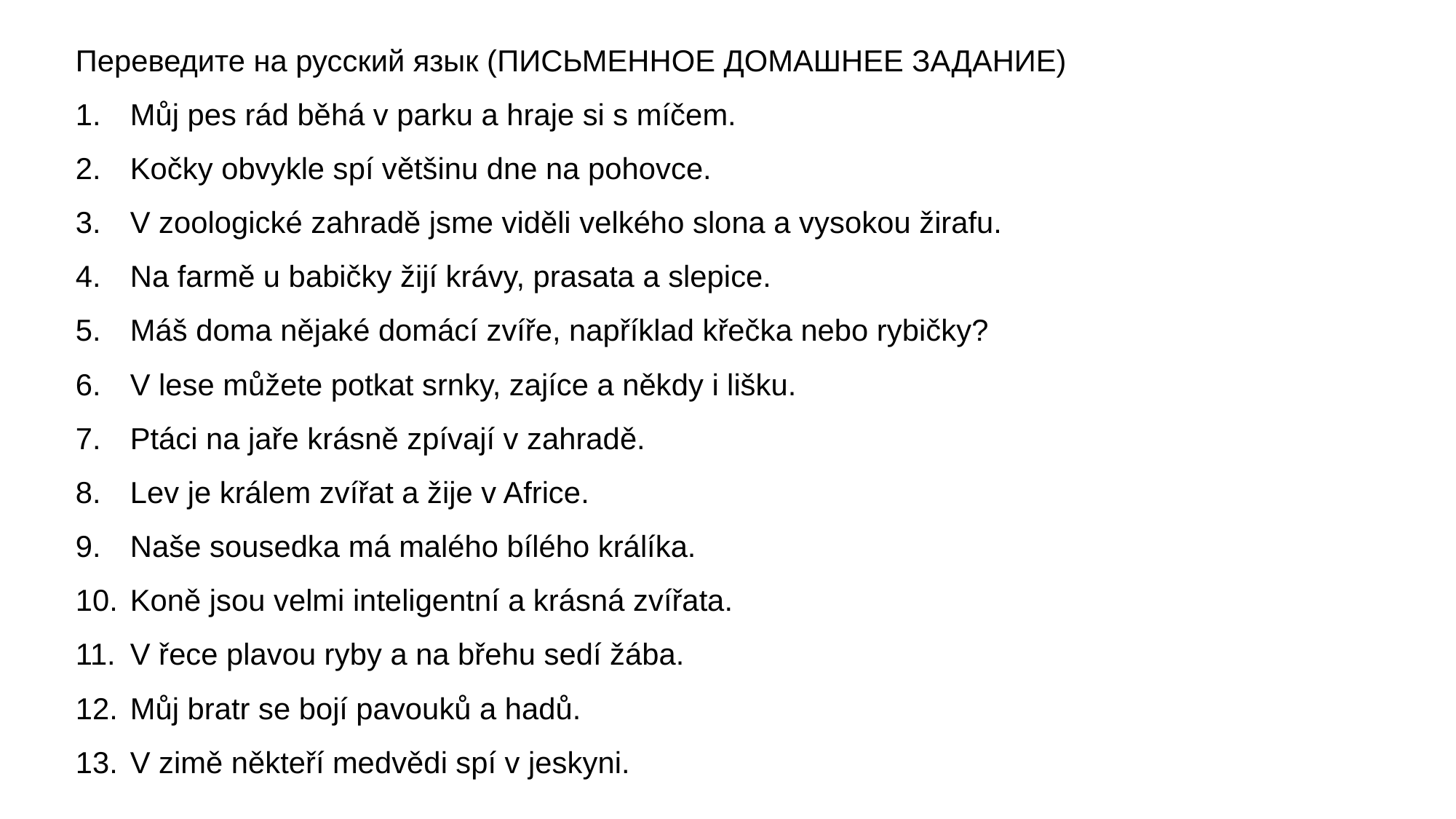

Переведите на русский язык (ПИСЬМЕННОЕ ДОМАШНЕЕ ЗАДАНИЕ)
Můj pes rád běhá v parku a hraje si s míčem.
Kočky obvykle spí většinu dne na pohovce.
V zoologické zahradě jsme viděli velkého slona a vysokou žirafu.
Na farmě u babičky žijí krávy, prasata a slepice.
Máš doma nějaké domácí zvíře, například křečka nebo rybičky?
V lese můžete potkat srnky, zajíce a někdy i lišku.
Ptáci na jaře krásně zpívají v zahradě.
Lev je králem zvířat a žije v Africe.
Naše sousedka má malého bílého králíka.
Koně jsou velmi inteligentní a krásná zvířata.
V řece plavou ryby a na břehu sedí žába.
Můj bratr se bojí pavouků a hadů.
V zimě někteří medvědi spí v jeskyni.